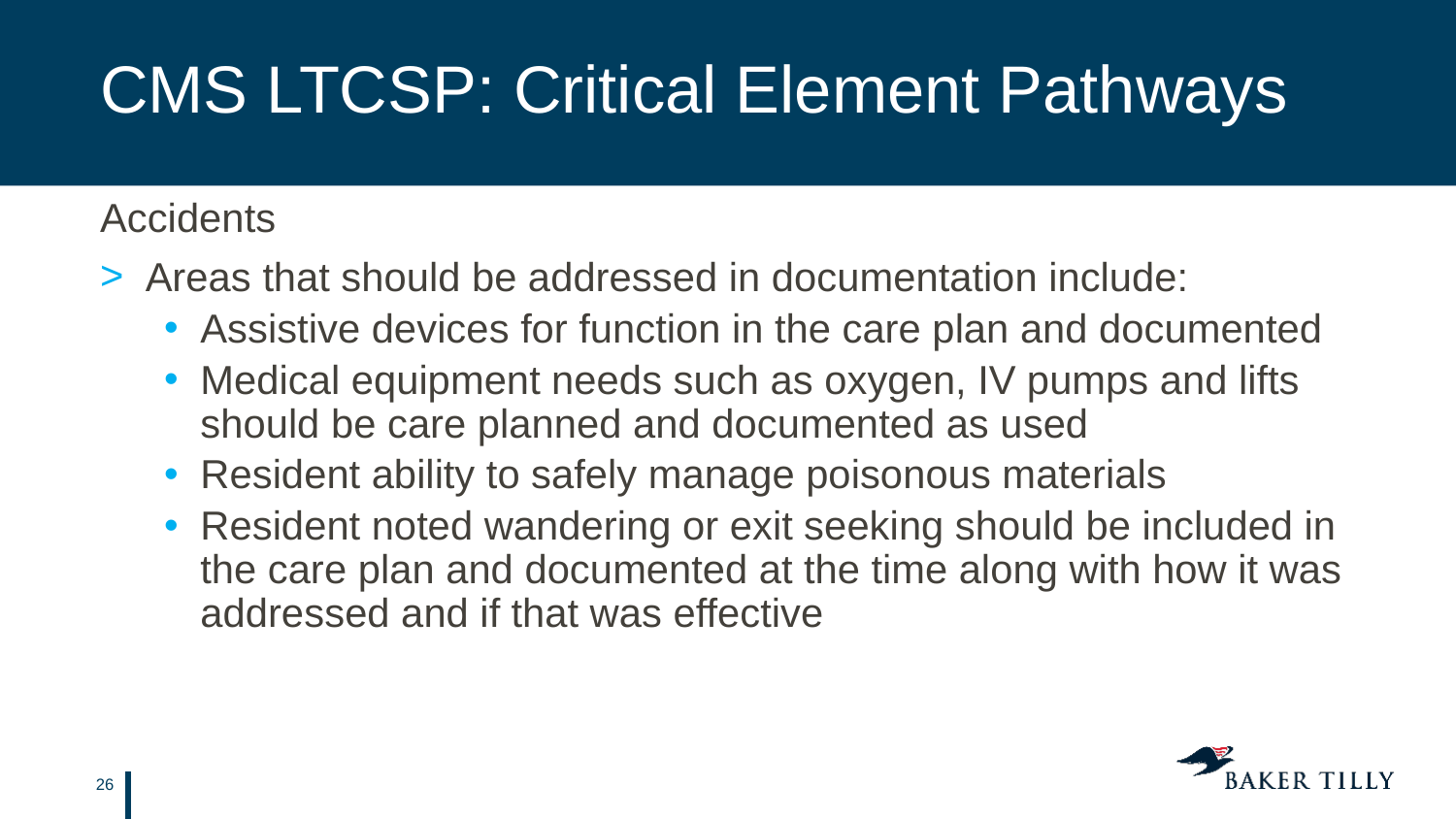

# CMS LTCSP: Critical Element Pathways
Accidents
Areas that should be addressed in documentation include:
Assistive devices for function in the care plan and documented
Medical equipment needs such as oxygen, IV pumps and lifts should be care planned and documented as used
Resident ability to safely manage poisonous materials
Resident noted wandering or exit seeking should be included in the care plan and documented at the time along with how it was addressed and if that was effective